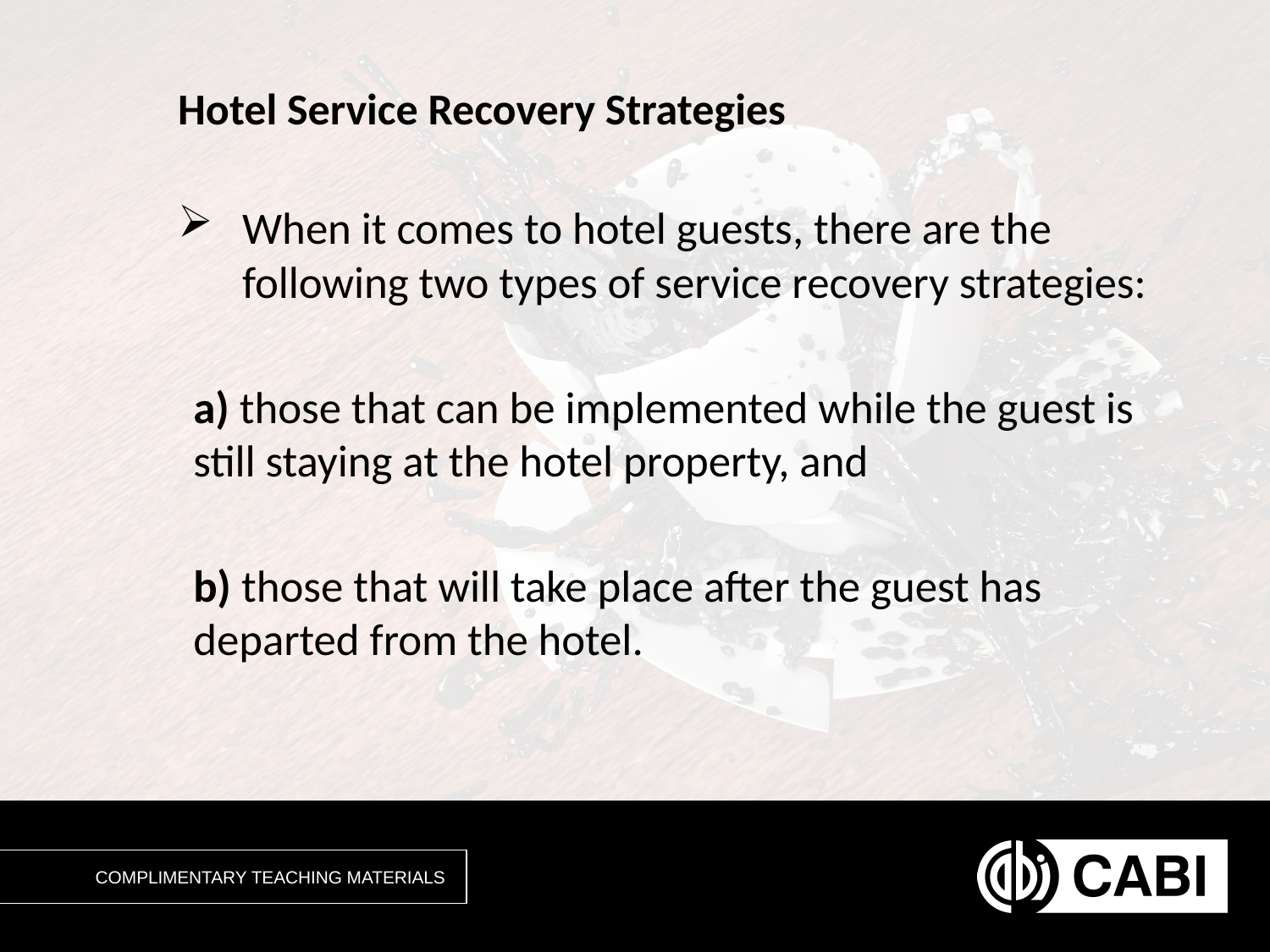

# Hotel Service Recovery Strategies
When it comes to hotel guests, there are the following two types of service recovery strategies:

a) those that can be implemented while the guest is still staying at the hotel property, and

b) those that will take place after the guest has departed from the hotel.